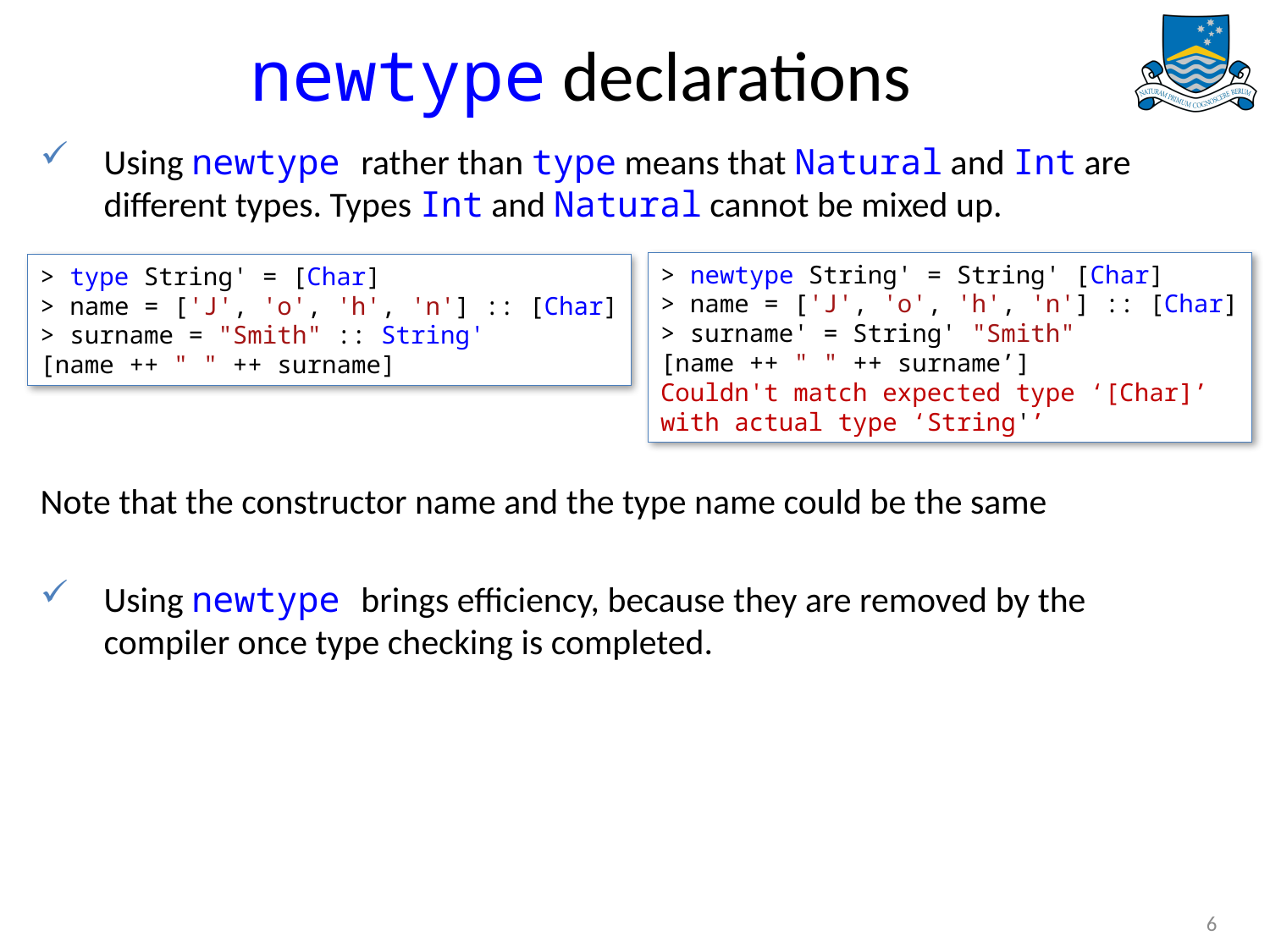

# newtype declarations
Using newtype rather than type means that Natural and Int are different types. Types Int and Natural cannot be mixed up.

Note that the constructor name and the type name could be the same

Using newtype brings efficiency, because they are removed by the compiler once type checking is completed.

> newtype String' = String' [Char]
> name = ['J', 'o', 'h', 'n'] :: [Char]
> surname' = String' "Smith"
[name ++ " " ++ surname’]
Couldn't match expected type ‘[Char]’ with actual type ‘String'’
> type String' = [Char]
> name = ['J', 'o', 'h', 'n'] :: [Char]
> surname = "Smith" :: String'
[name ++ " " ++ surname]
6